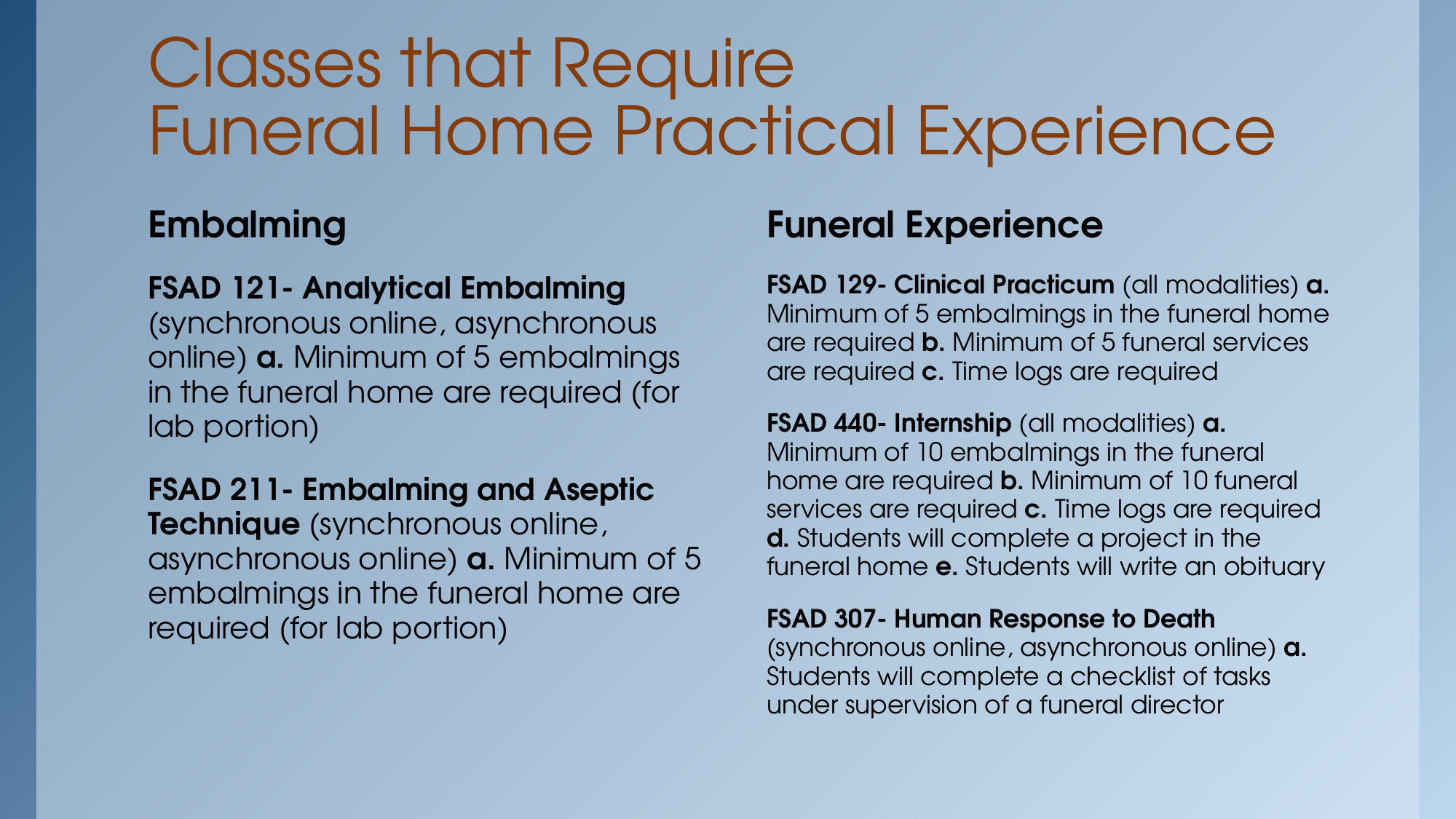

# Classes that Require Funeral Home Practical Experience
Embalming
Funeral Experience
FSAD 121- Analytical Embalming (synchronous online, asynchronous online) a. Minimum of 5 embalmings in the funeral home are required (for lab portion)
FSAD 211- Embalming and Aseptic Technique (synchronous online, asynchronous online) a. Minimum of 5 embalmings in the funeral home are required (for lab portion)
FSAD 129- Clinical Practicum (all modalities) a. Minimum of 5 embalmings in the funeral home are required b. Minimum of 5 funeral services are required c. Time logs are required
FSAD 440- Internship (all modalities) a. Minimum of 10 embalmings in the funeral home are required b. Minimum of 10 funeral services are required c. Time logs are required d. Students will complete a project in the funeral home e. Students will write an obituary
FSAD 307- Human Response to Death (synchronous online, asynchronous online) a. Students will complete a checklist of tasks under supervision of a funeral director